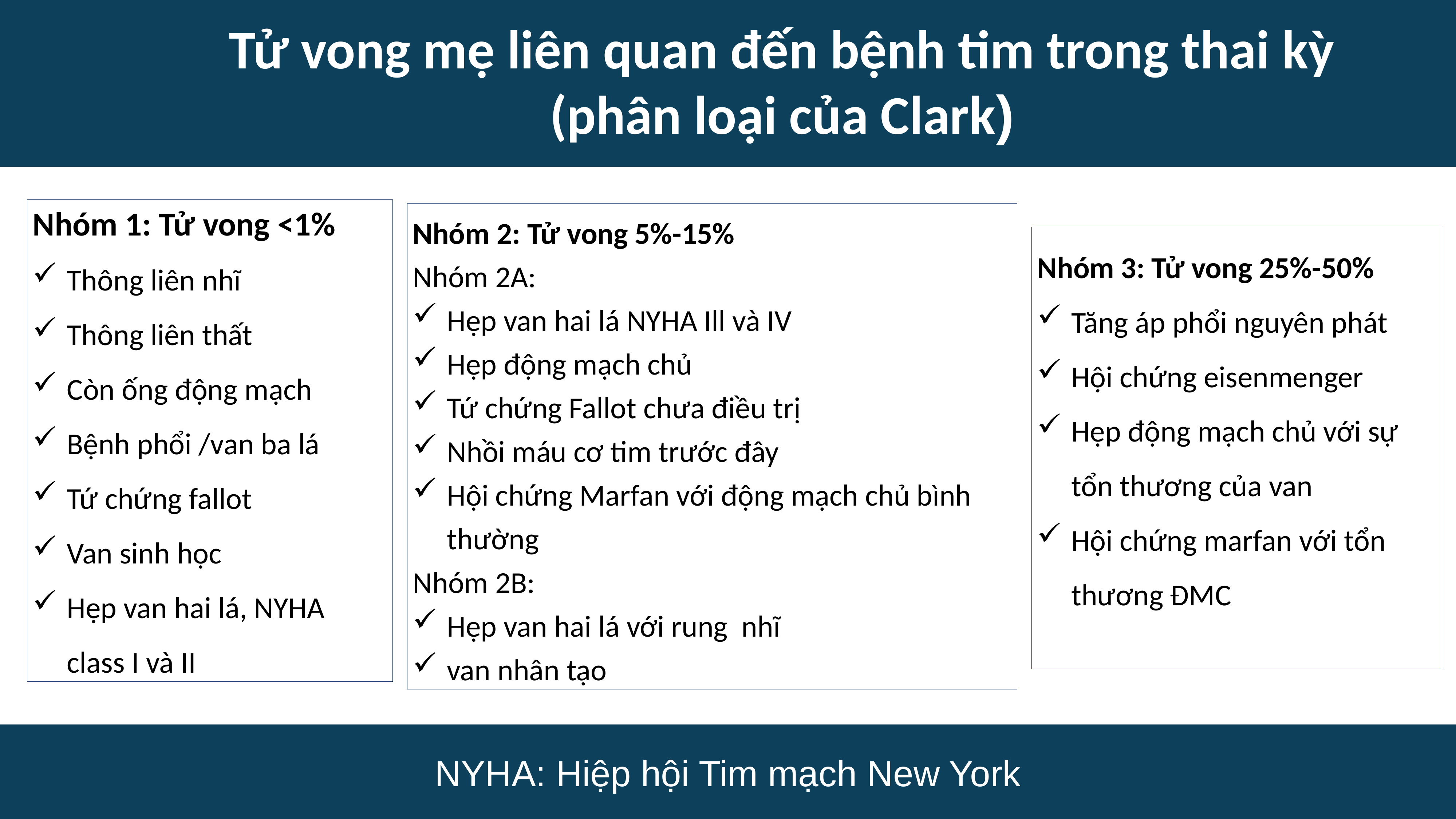

Tử vong mẹ liên quan đến bệnh tim trong thai kỳ (phân loại của Clark)
Nhóm 1: Tử vong <1%
Thông liên nhĩ
Thông liên thất
Còn ống động mạch
Bệnh phổi /van ba lá
Tứ chứng fallot
Van sinh học
Hẹp van hai lá, NYHA class I và II
Nhóm 2: Tử vong 5%-15%
Nhóm 2A:
Hẹp van hai lá NYHA Ill và IV
Hẹp động mạch chủ
Tứ chứng Fallot chưa điều trị
Nhồi máu cơ tim trước đây
Hội chứng Marfan với động mạch chủ bình thường
Nhóm 2B:
Hẹp van hai lá với rung  nhĩ
van nhân tạo
Nhóm 3: Tử vong 25%-50%
Tăng áp phổi nguyên phát
Hội chứng eisenmenger
Hẹp động mạch chủ với sự tổn thương của van
Hội chứng marfan với tổn thương ĐMC

NYHA: Hiệp hội Tim mạch New York